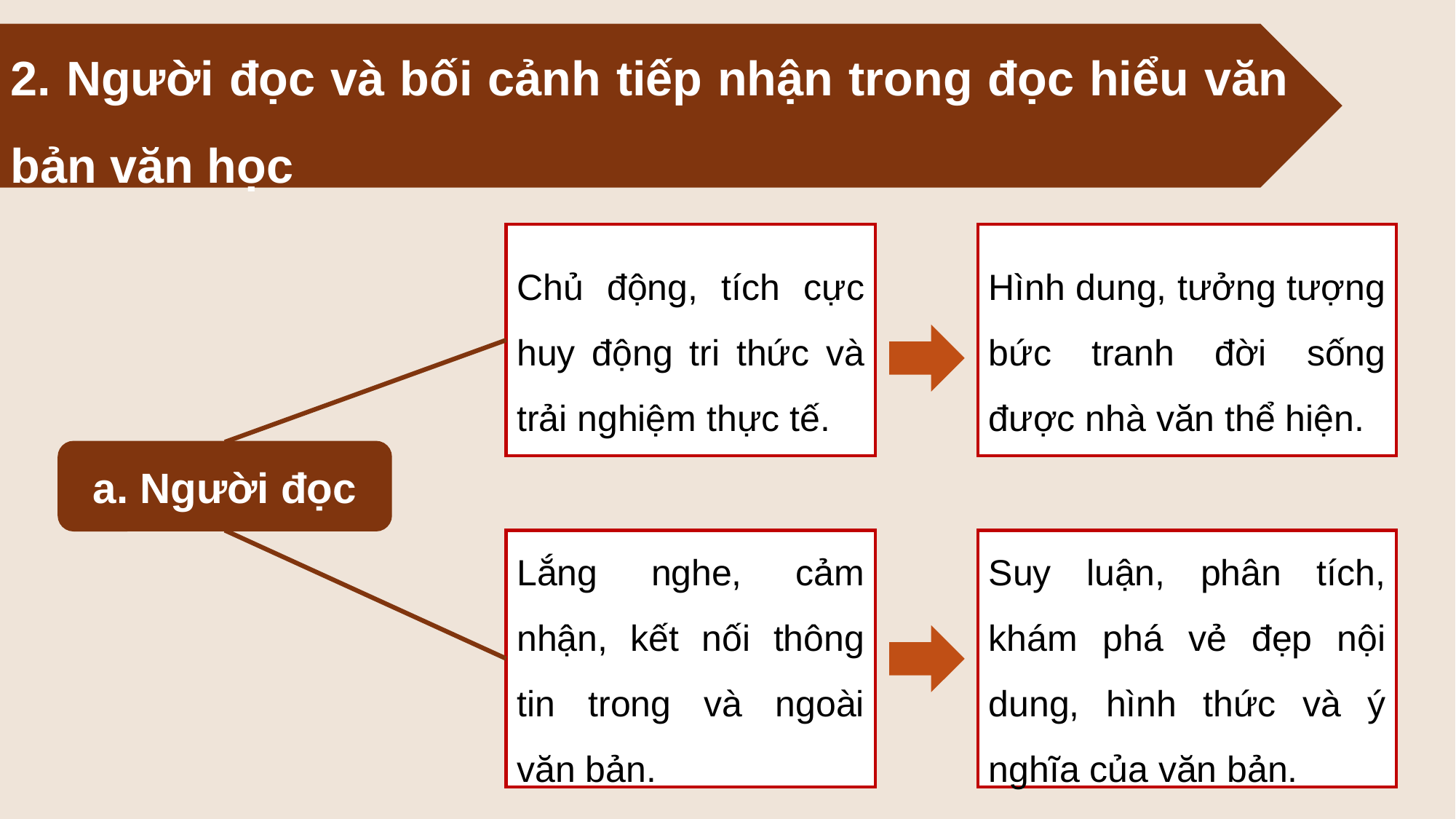

2. Người đọc và bối cảnh tiếp nhận trong đọc hiểu văn bản văn học
Chủ động, tích cực huy động tri thức và trải nghiệm thực tế.
Hình dung, tưởng tượng bức tranh đời sống được nhà văn thể hiện.

a. Người đọc
Lắng nghe, cảm nhận, kết nối thông tin trong và ngoài văn bản.
Suy luận, phân tích, khám phá vẻ đẹp nội dung, hình thức và ý nghĩa của văn bản.